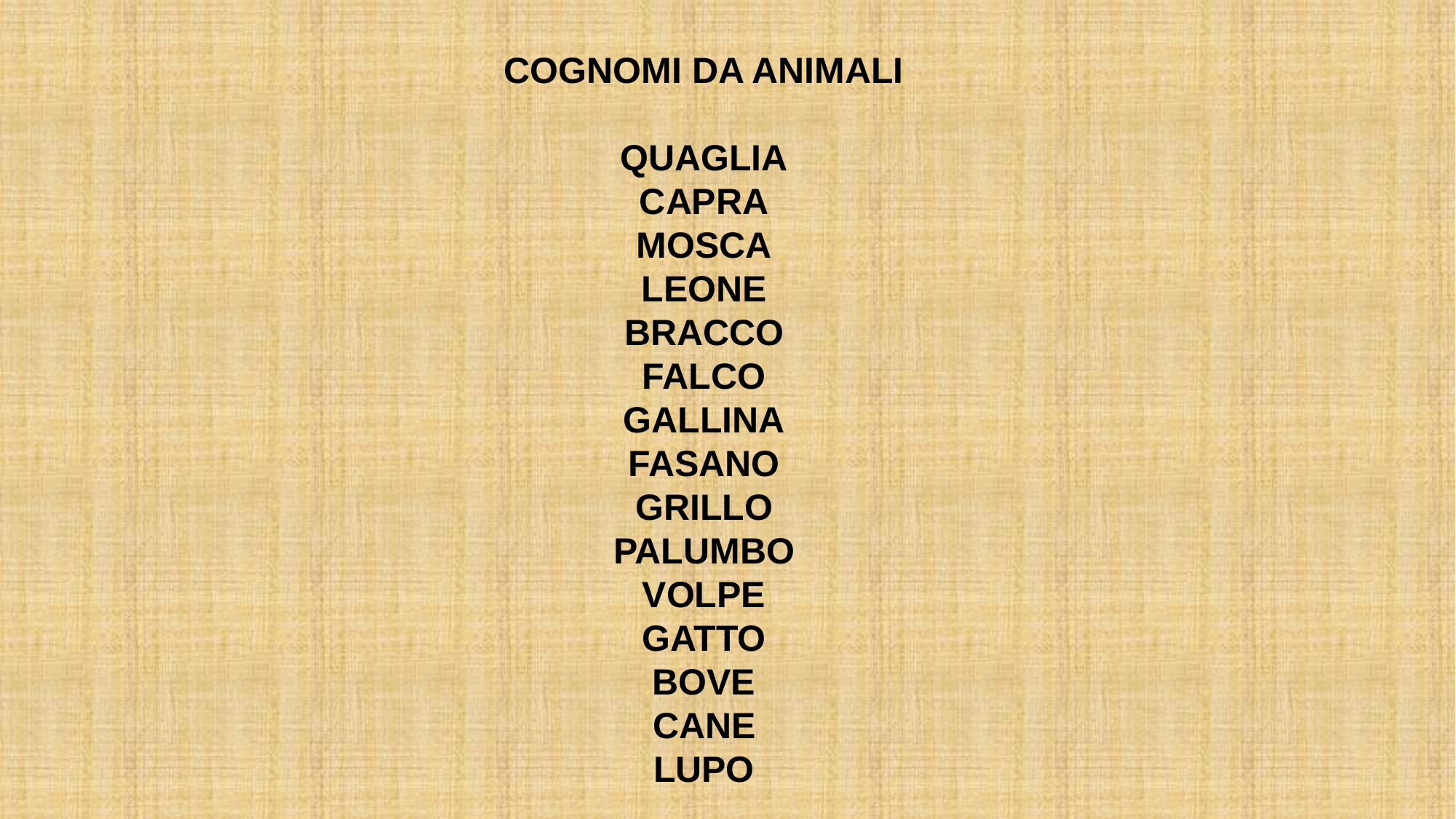

COGNOMI DA ANIMALI

QUAGLIA
CAPRA
MOSCA
LEONE
BRACCO
FALCO
GALLINA
FASANO
GRILLO
PALUMBO
VOLPE
GATTO
BOVE
CANE
LUPO